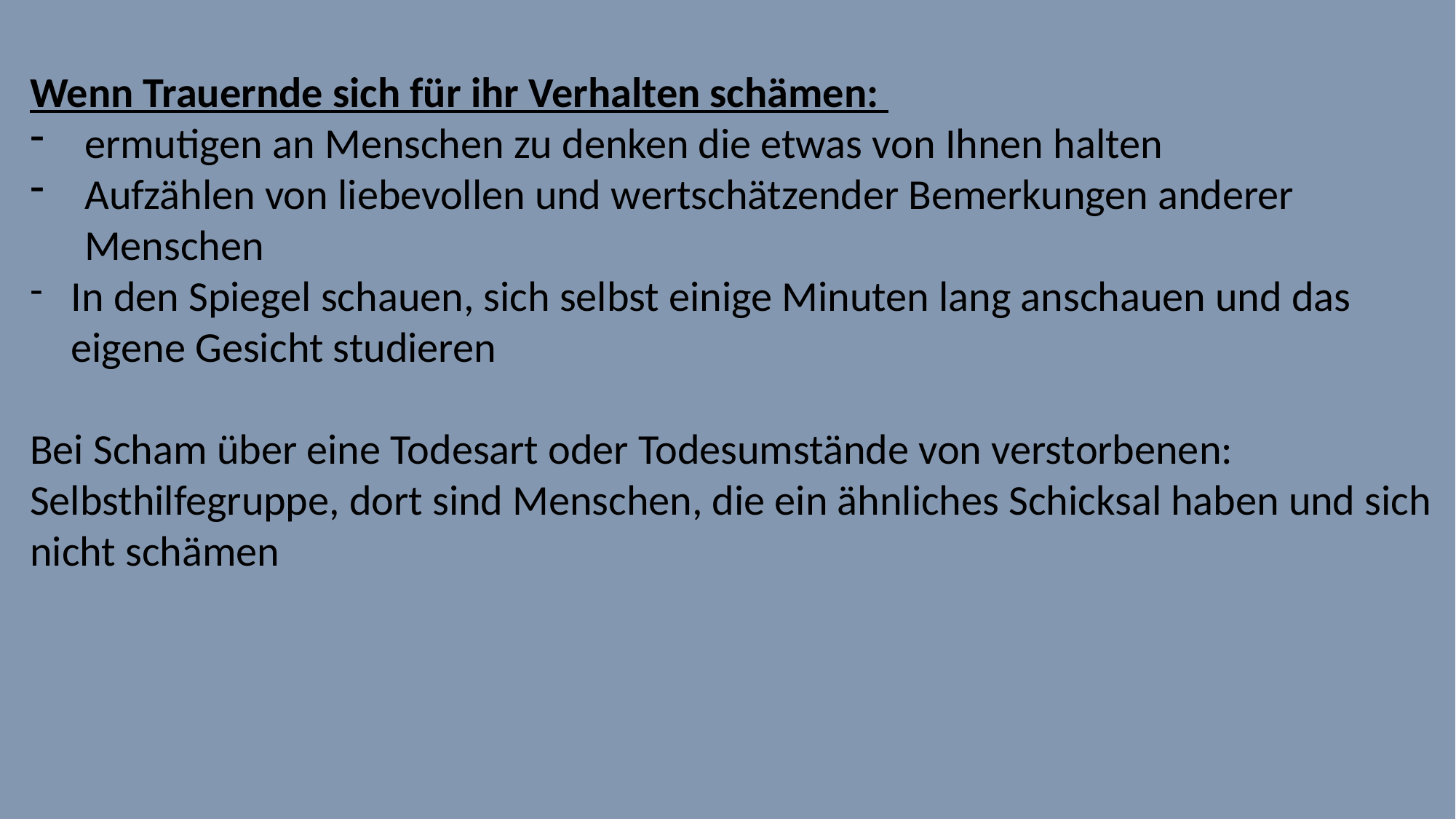

Wenn Trauernde sich für ihr Verhalten schämen:
ermutigen an Menschen zu denken die etwas von Ihnen halten
Aufzählen von liebevollen und wertschätzender Bemerkungen anderer Menschen
In den Spiegel schauen, sich selbst einige Minuten lang anschauen und das eigene Gesicht studieren

Bei Scham über eine Todesart oder Todesumstände von verstorbenen:
Selbsthilfegruppe, dort sind Menschen, die ein ähnliches Schicksal haben und sich nicht schämen